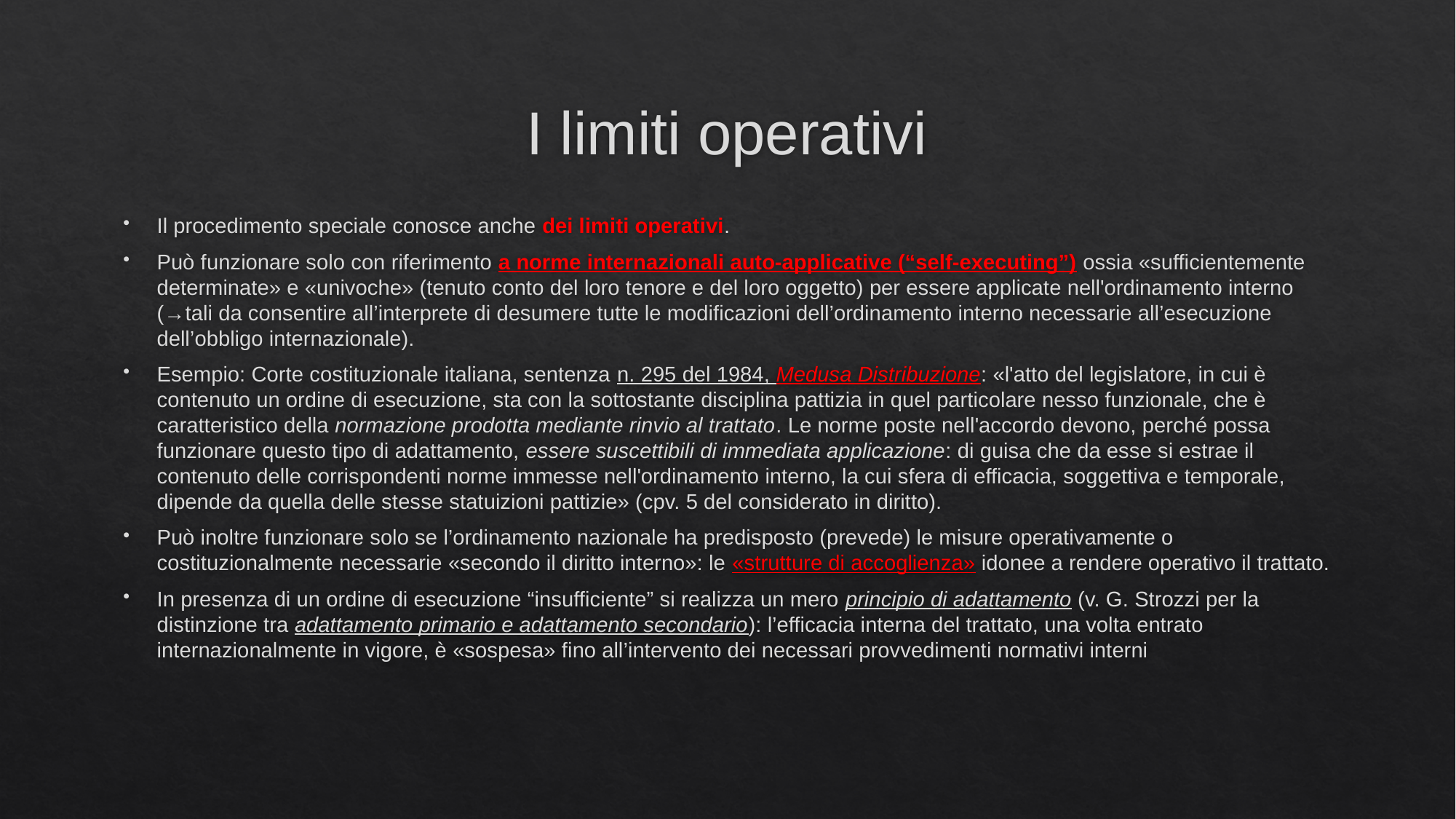

# I limiti operativi
Il procedimento speciale conosce anche dei limiti operativi.
Può funzionare solo con riferimento a norme internazionali auto-applicative (“self-executing”) ossia «sufficientemente determinate» e «univoche» (tenuto conto del loro tenore e del loro oggetto) per essere applicate nell'ordinamento interno (→tali da consentire all’interprete di desumere tutte le modificazioni dell’ordinamento interno necessarie all’esecuzione dell’obbligo internazionale).
Esempio: Corte costituzionale italiana, sentenza n. 295 del 1984, Medusa Distribuzione: «l'atto del legislatore, in cui è contenuto un ordine di esecuzione, sta con la sottostante disciplina pattizia in quel particolare nesso funzionale, che è caratteristico della normazione prodotta mediante rinvio al trattato. Le norme poste nell'accordo devono, perché possa funzionare questo tipo di adattamento, essere suscettibili di immediata applicazione: di guisa che da esse si estrae il contenuto delle corrispondenti norme immesse nell'ordinamento interno, la cui sfera di efficacia, soggettiva e temporale, dipende da quella delle stesse statuizioni pattizie» (cpv. 5 del considerato in diritto).
Può inoltre funzionare solo se l’ordinamento nazionale ha predisposto (prevede) le misure operativamente o costituzionalmente necessarie «secondo il diritto interno»: le «strutture di accoglienza» idonee a rendere operativo il trattato.
In presenza di un ordine di esecuzione “insufficiente” si realizza un mero principio di adattamento (v. G. Strozzi per la distinzione tra adattamento primario e adattamento secondario): l’efficacia interna del trattato, una volta entrato internazionalmente in vigore, è «sospesa» fino all’intervento dei necessari provvedimenti normativi interni